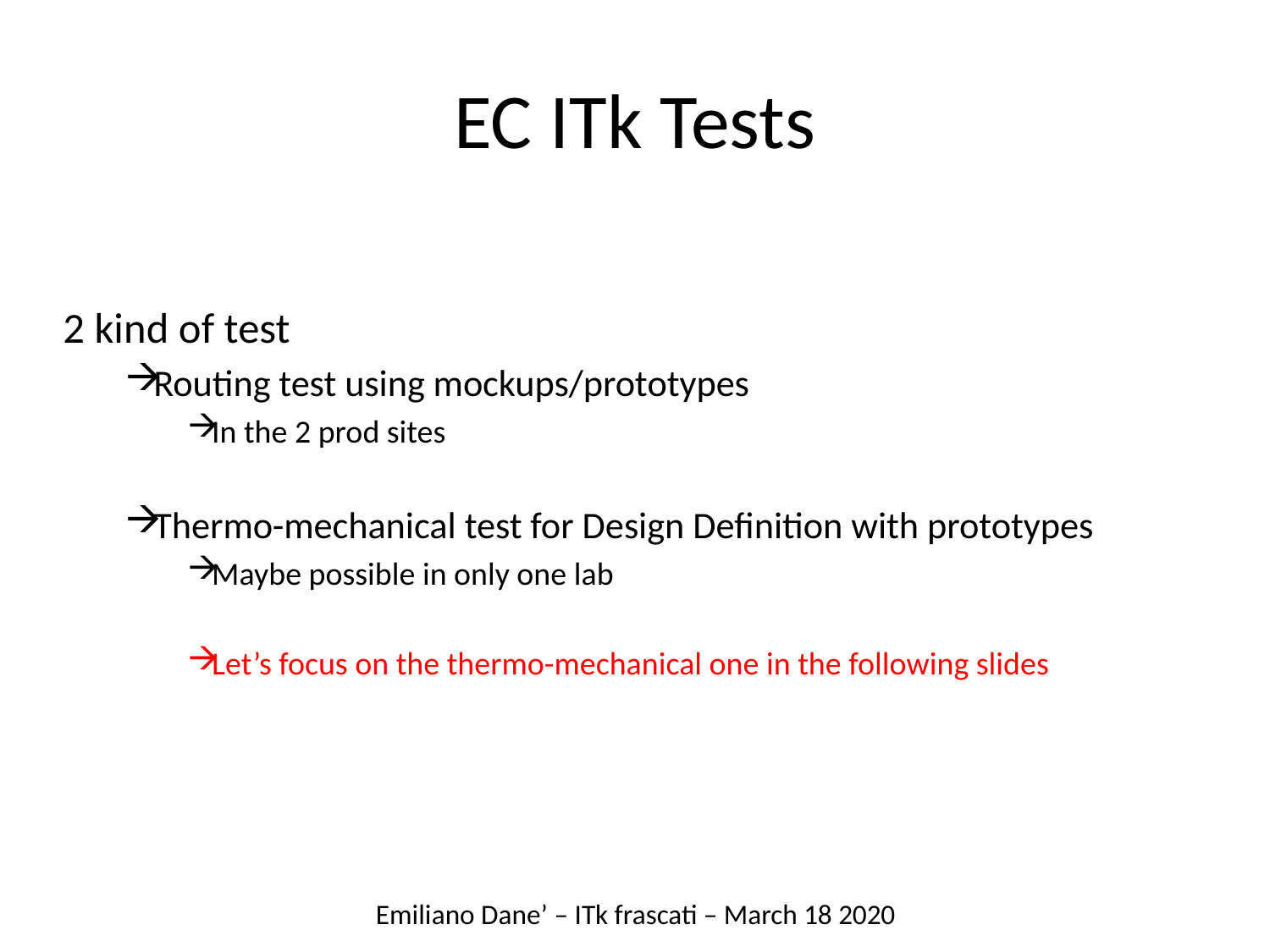

# EC ITk Tests
2 kind of test
Routing test using mockups/prototypes
In the 2 prod sites

Thermo-mechanical test for Design Definition with prototypes
Maybe possible in only one lab

Let’s focus on the thermo-mechanical one in the following slides
Emiliano Dane’ – ITk frascati – March 18 2020